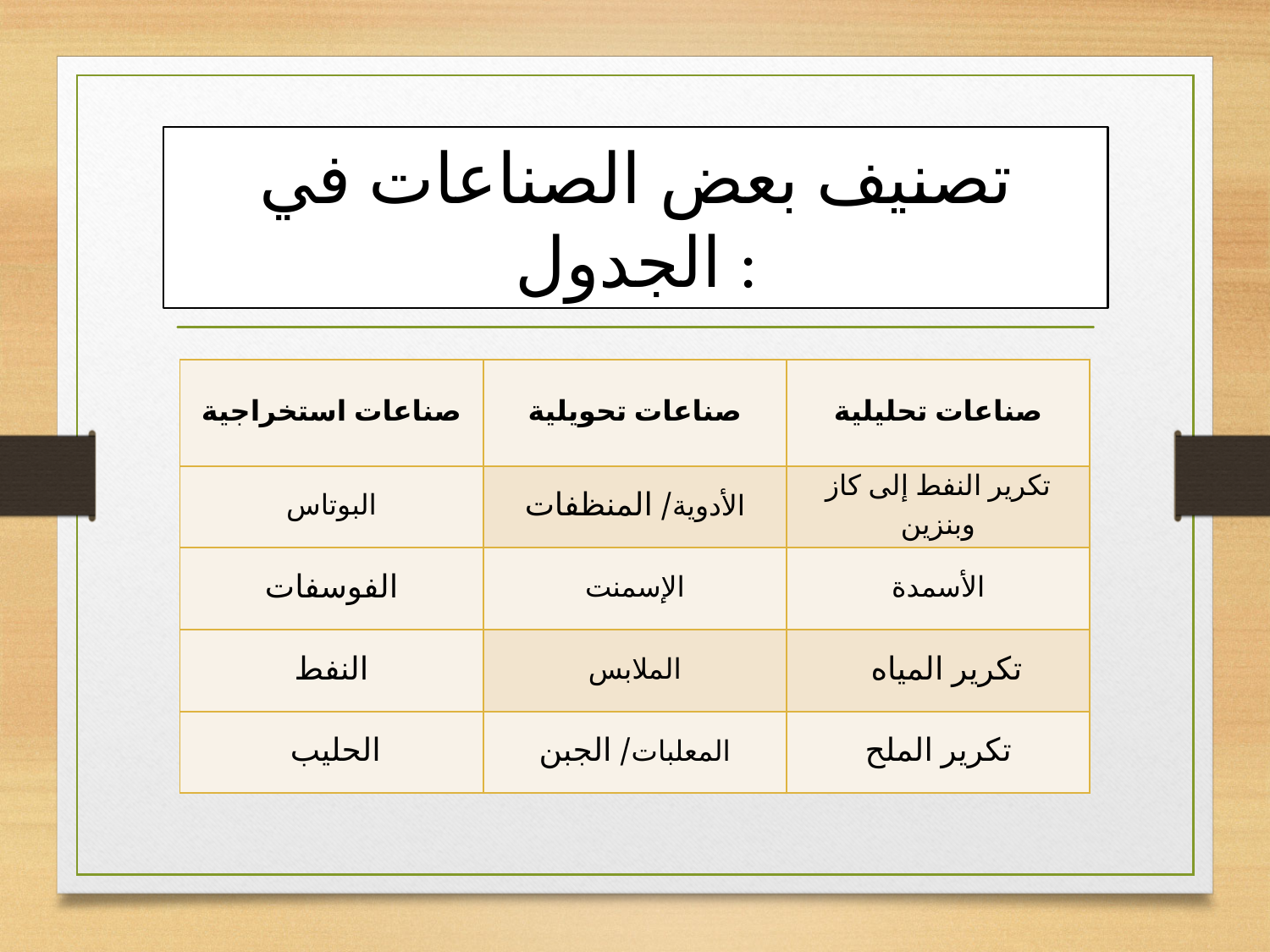

# تصنيف بعض الصناعات في الجدول :

| صناعات استخراجية | صناعات تحويلية | صناعات تحليلية |
| --- | --- | --- |
| البوتاس | الأدوية/ المنظفات | تكرير النفط إلى كاز وبنزين |
| الفوسفات | الإسمنت | الأسمدة |
| النفط | الملابس | تكرير المياه |
| الحليب | المعلبات/ الجبن | تكرير الملح |